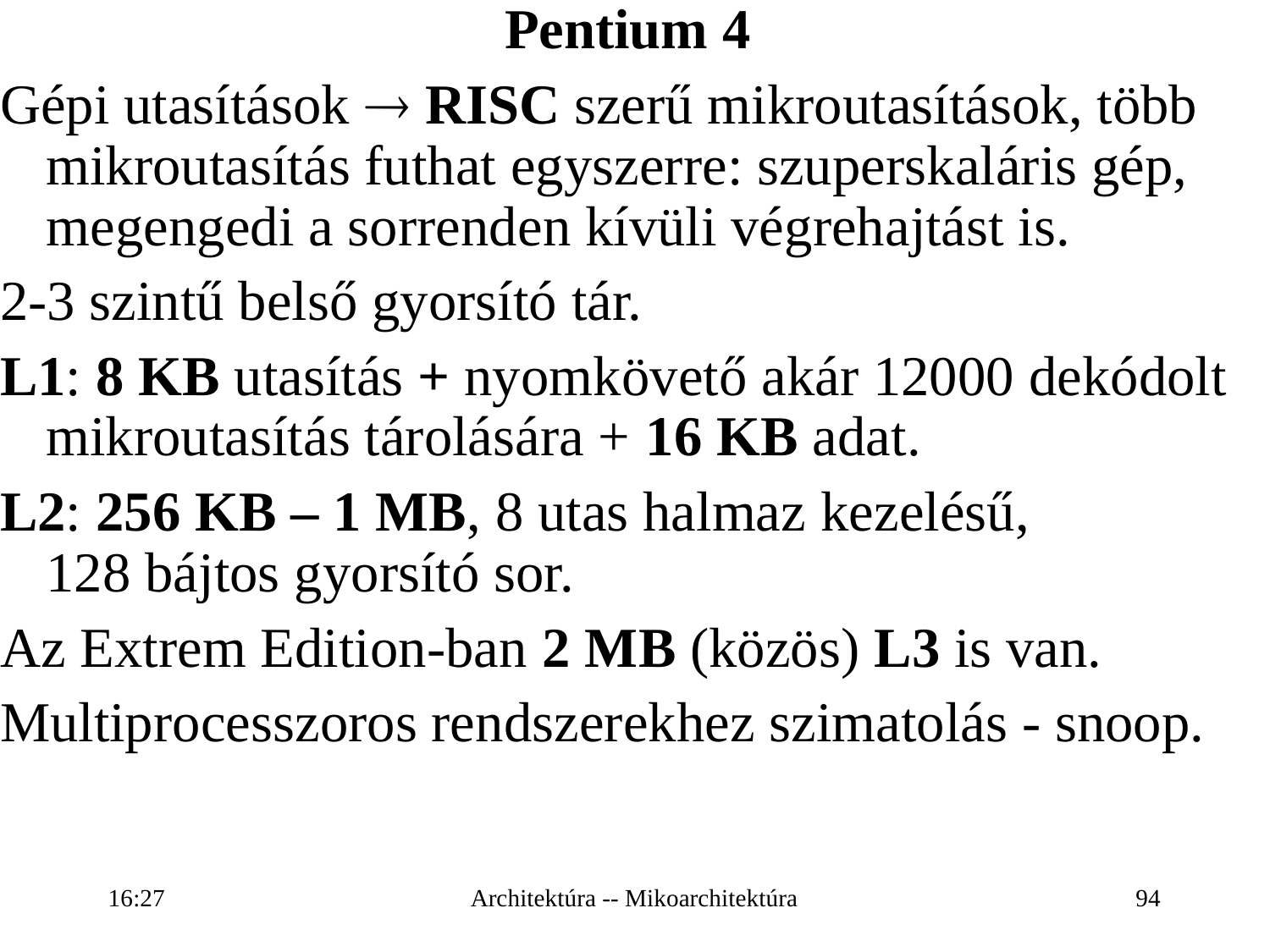

Pentium 4
Gépi utasítások → RISC szerű mikroutasítások, több mikroutasítás futhat egyszerre: szuperskaláris gép, megengedi a sorrenden kívüli végrehajtást is.
2-3 szintű belső gyorsító tár.
L1: 8 KB utasítás + nyomkövető akár 12000 dekódolt mikroutasítás tárolására + 16 KB adat.
L2: 256 KB – 1 MB, 8 utas halmaz kezelésű,
128 bájtos gyorsító sor.
Az Extrem Edition-ban 2 MB (közös) L3 is van.
Multiprocesszoros rendszerekhez szimatolás - snoop.
16:27
Architektúra -- Mikoarchitektúra
94